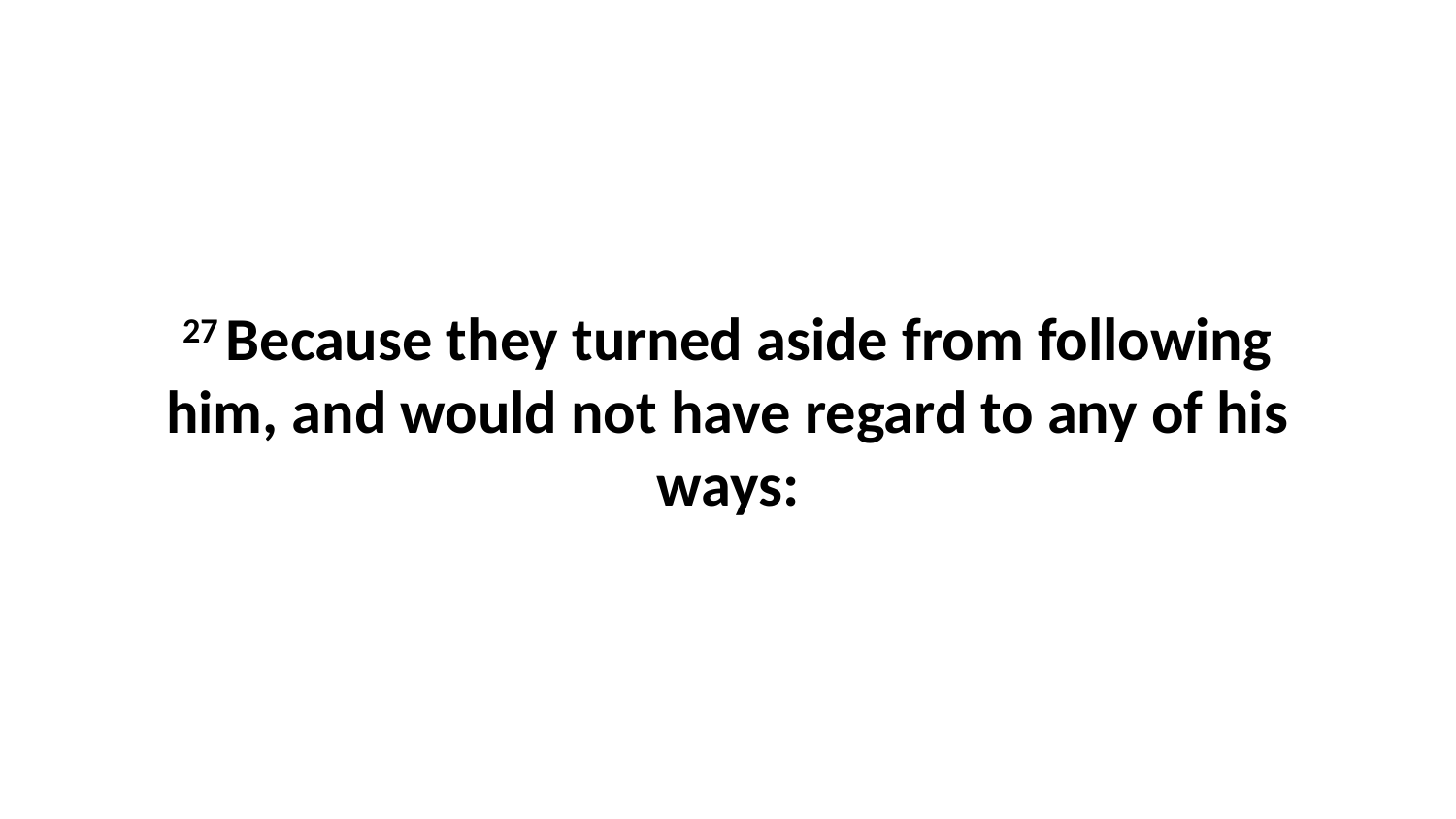

27 Because they turned aside from following him, and would not have regard to any of his ways: